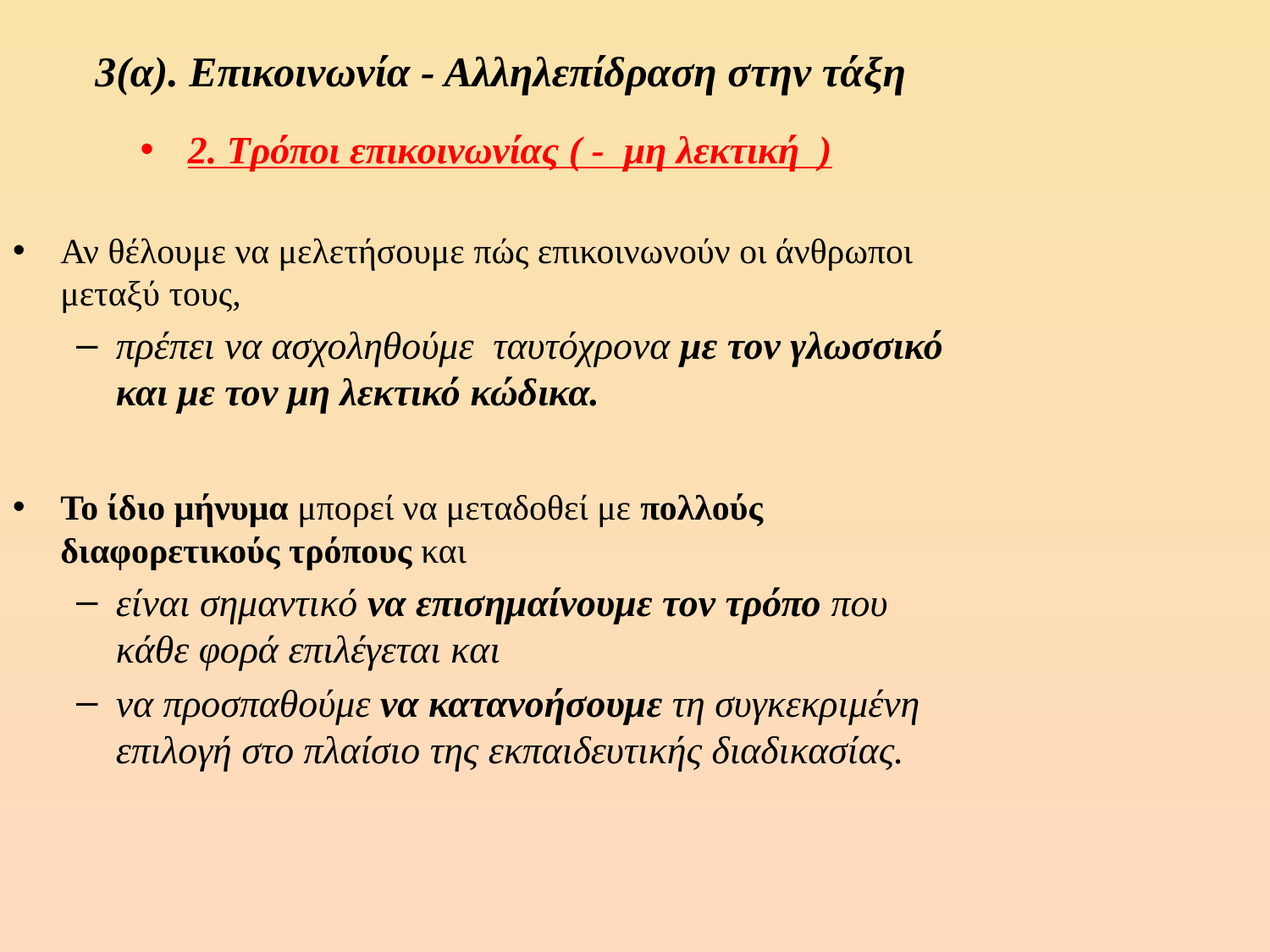

# 3(α). Επικοινωνία - Αλληλεπίδραση στην τάξη
2. Τρόποι επικοινωνίας ( -  μη λεκτική  )

Αν θέλουμε να μελετήσουμε πώς επικοινωνούν οι άνθρωποι μεταξύ τους,
πρέπει να ασχοληθούμε  ταυτόχρονα με τον γλωσσικό  και με τον μη λεκτικό κώδικα.

Το ίδιο μήνυμα μπορεί να μεταδοθεί με πολλούς διαφορετικούς τρόπους και
είναι σημαντικό να επισημαίνουμε τον τρόπο που κάθε φορά επιλέγεται και
να προσπαθούμε να κατανοήσουμε τη συγκεκριμένη επιλογή στο πλαίσιο της εκπαιδευτικής διαδικασίας.